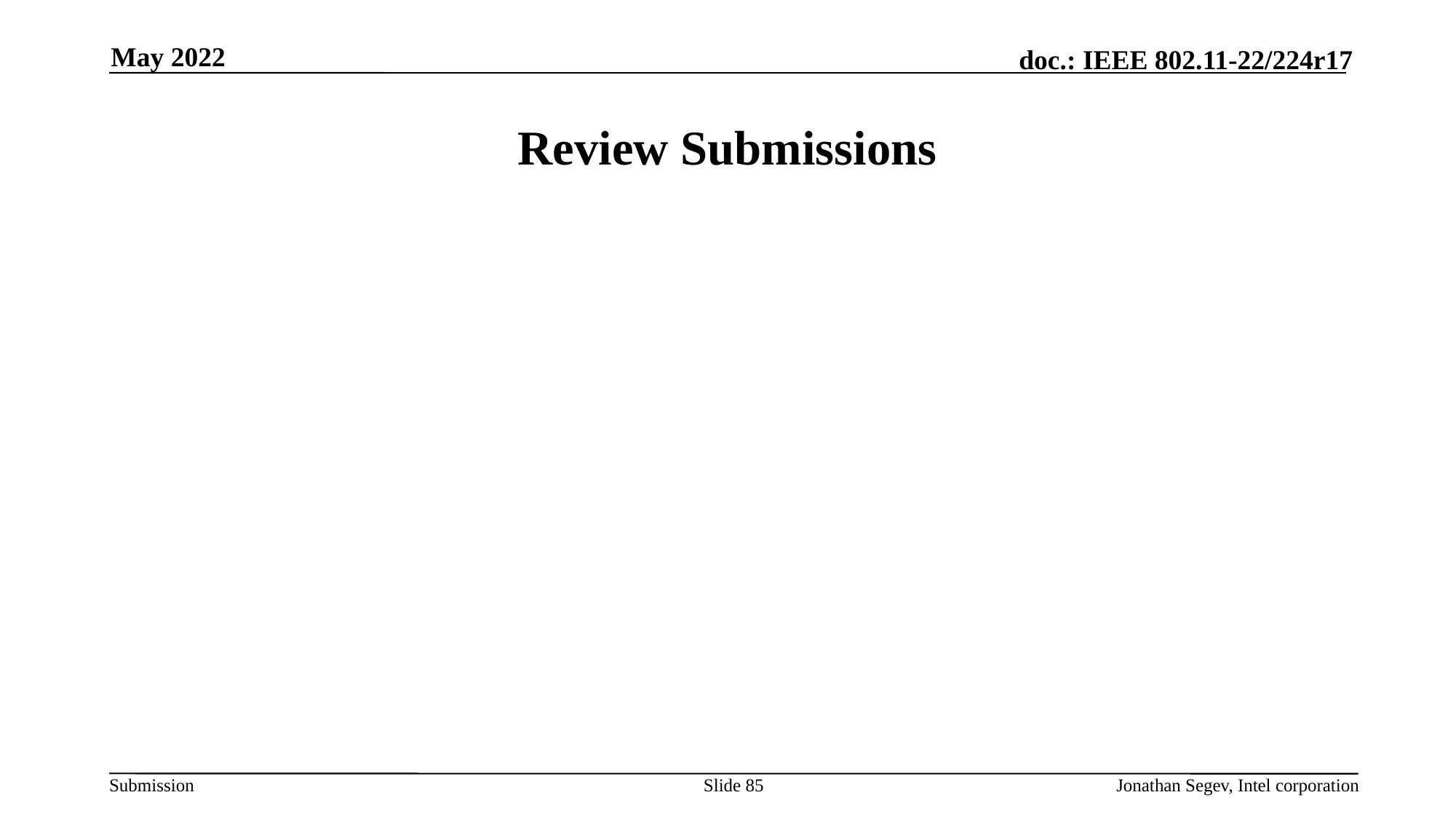

May 2022
# Review Submissions

Slide 85
Jonathan Segev, Intel corporation